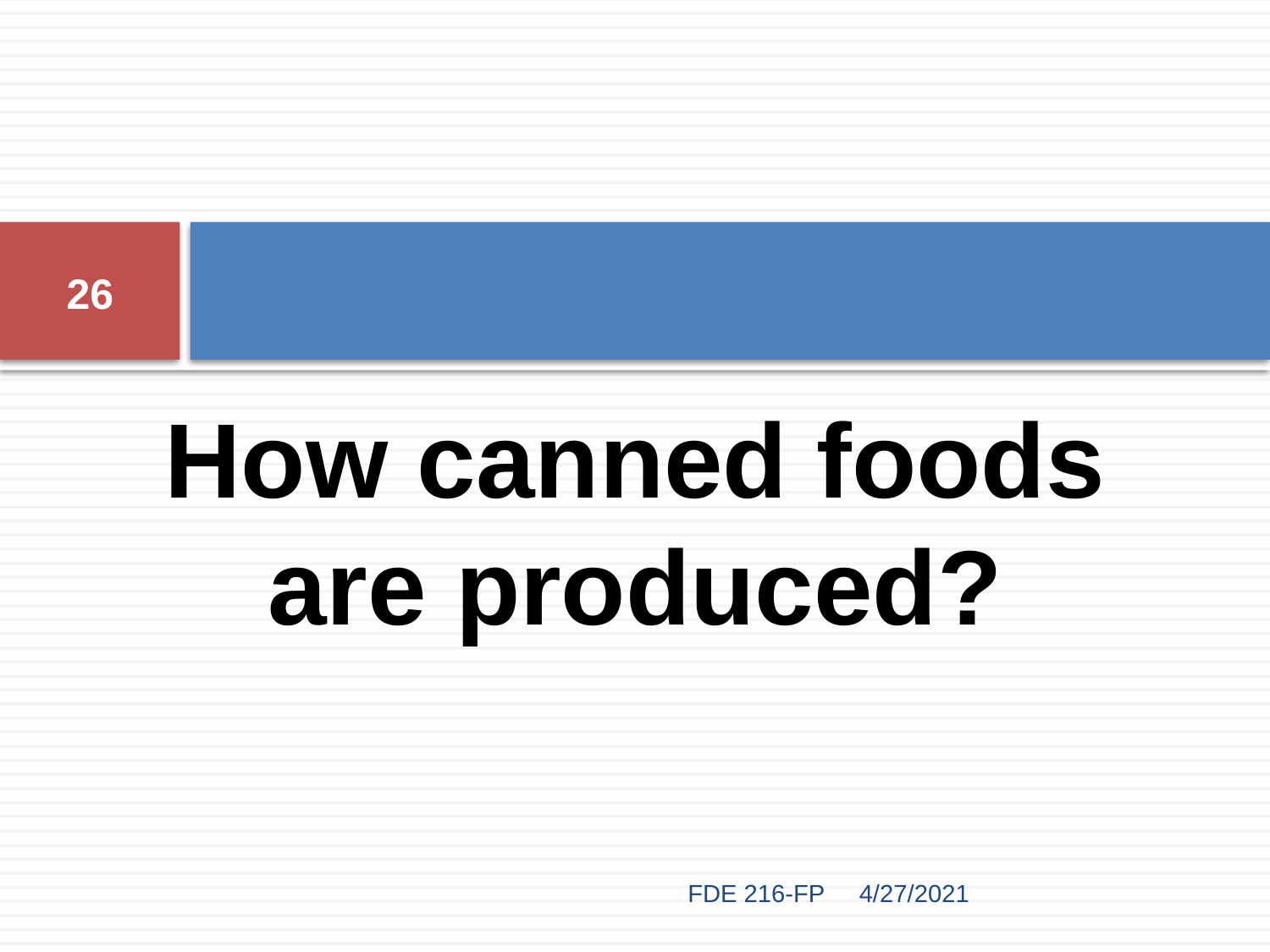

#
26
How canned foods are produced?
FDE 216-FP
4/27/2021